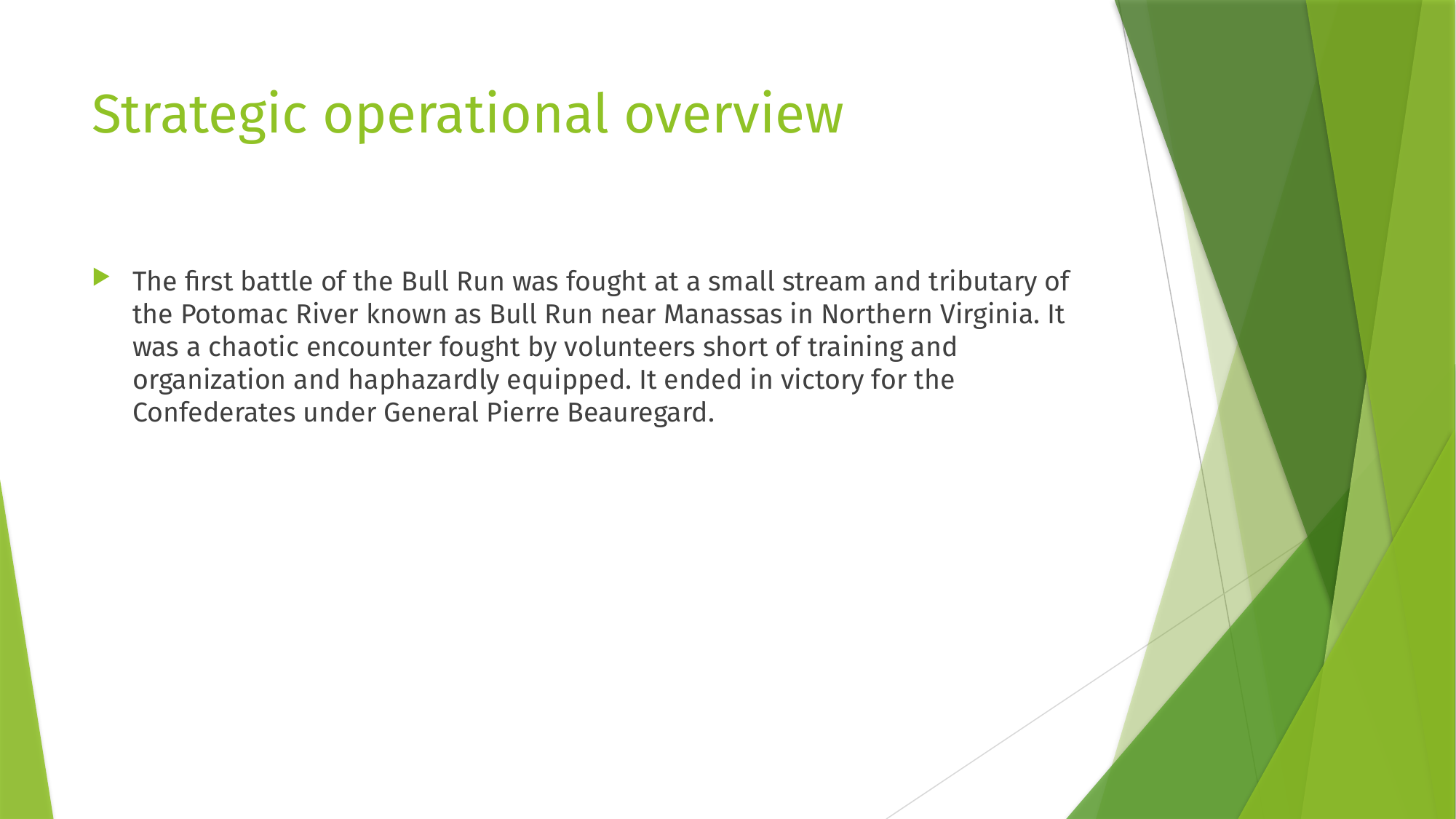

# Strategic operational overview
The first battle of the Bull Run was fought at a small stream and tributary of the Potomac River known as Bull Run near Manassas in Northern Virginia. It was a chaotic encounter fought by volunteers short of training and organization and haphazardly equipped. It ended in victory for the Confederates under General Pierre Beauregard.